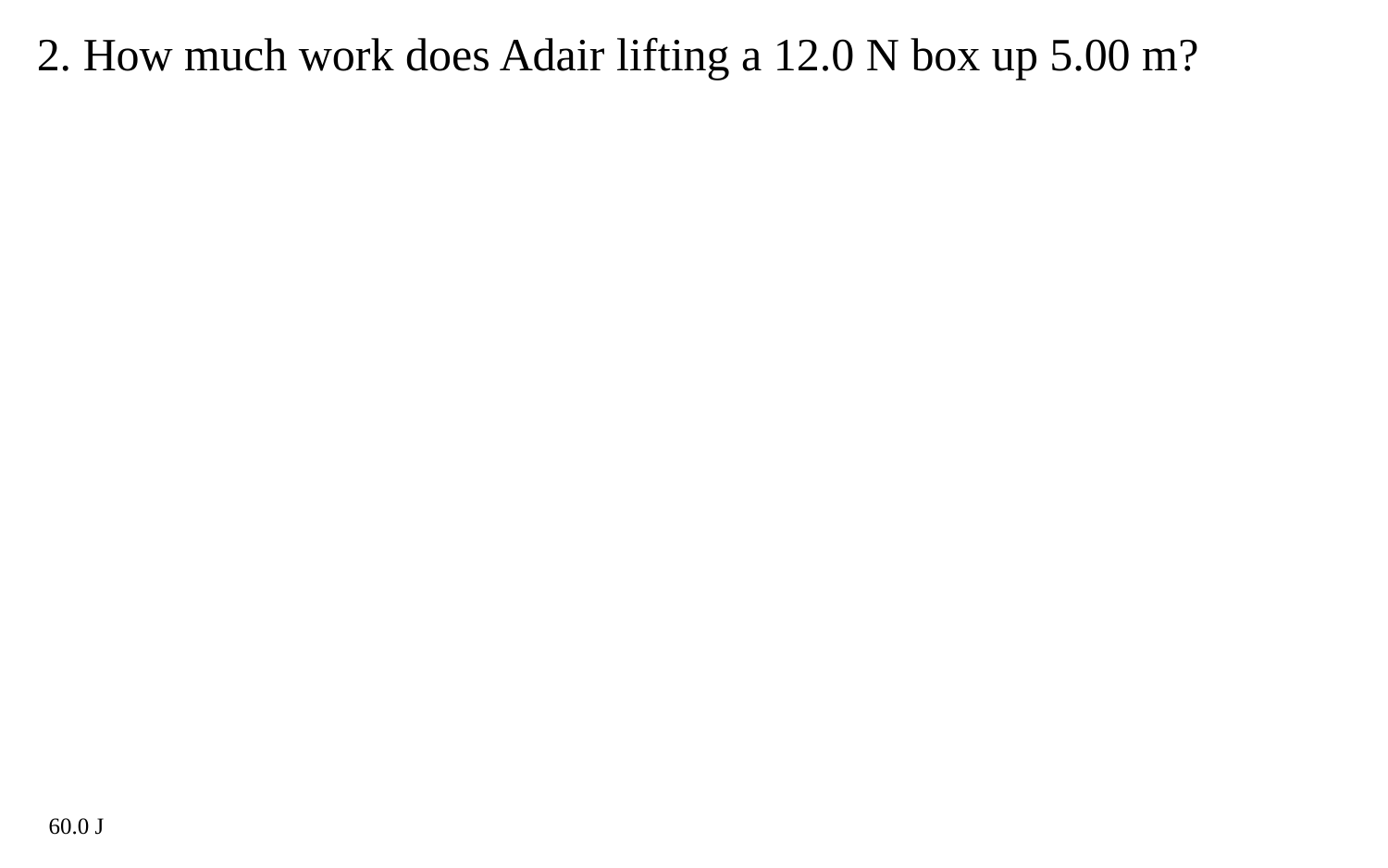

2. How much work does Adair lifting a 12.0 N box up 5.00 m?
60.0 J